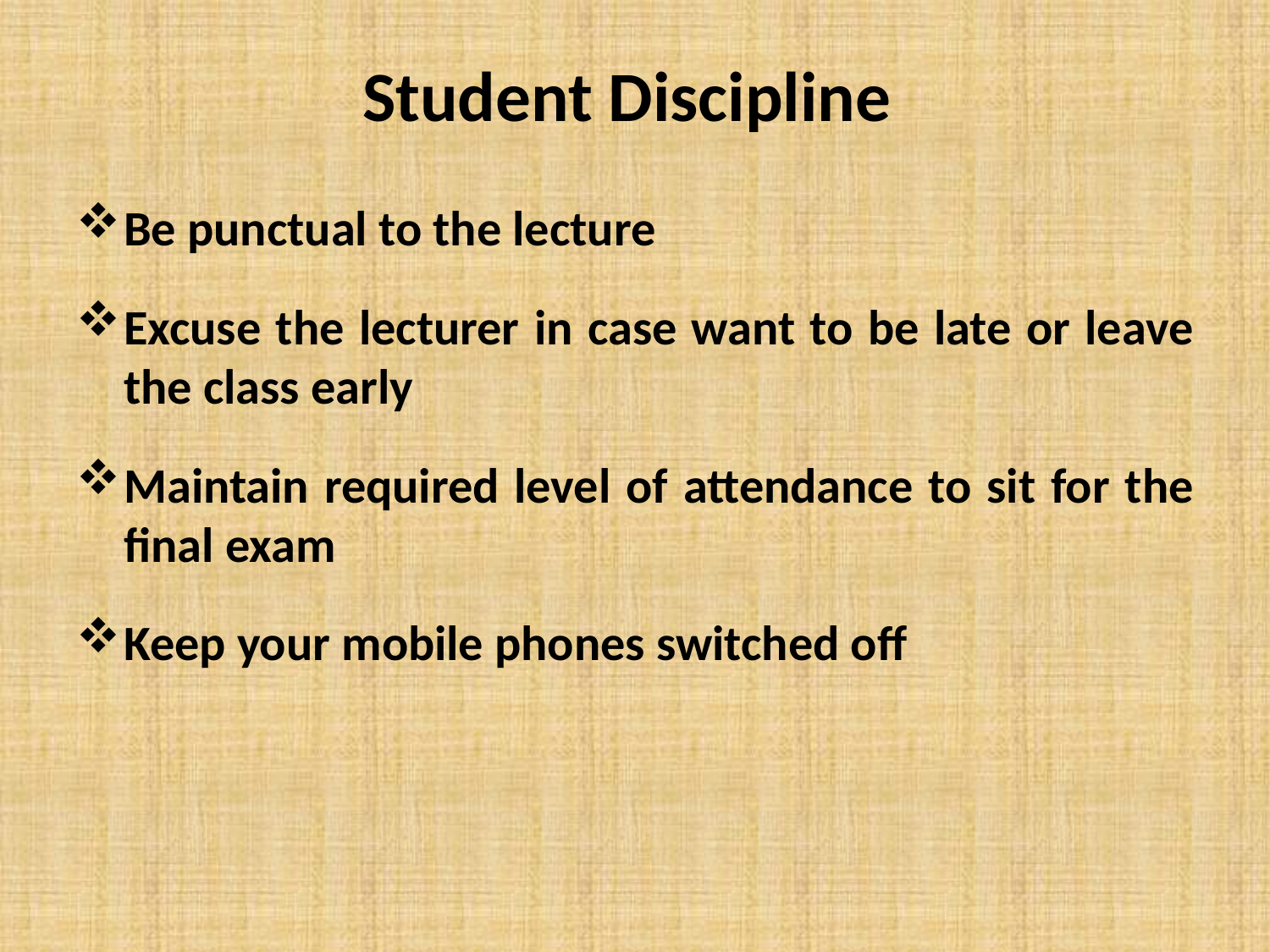

# Student Discipline
Be punctual to the lecture

Excuse the lecturer in case want to be late or leave the class early

Maintain required level of attendance to sit for the final exam

Keep your mobile phones switched off